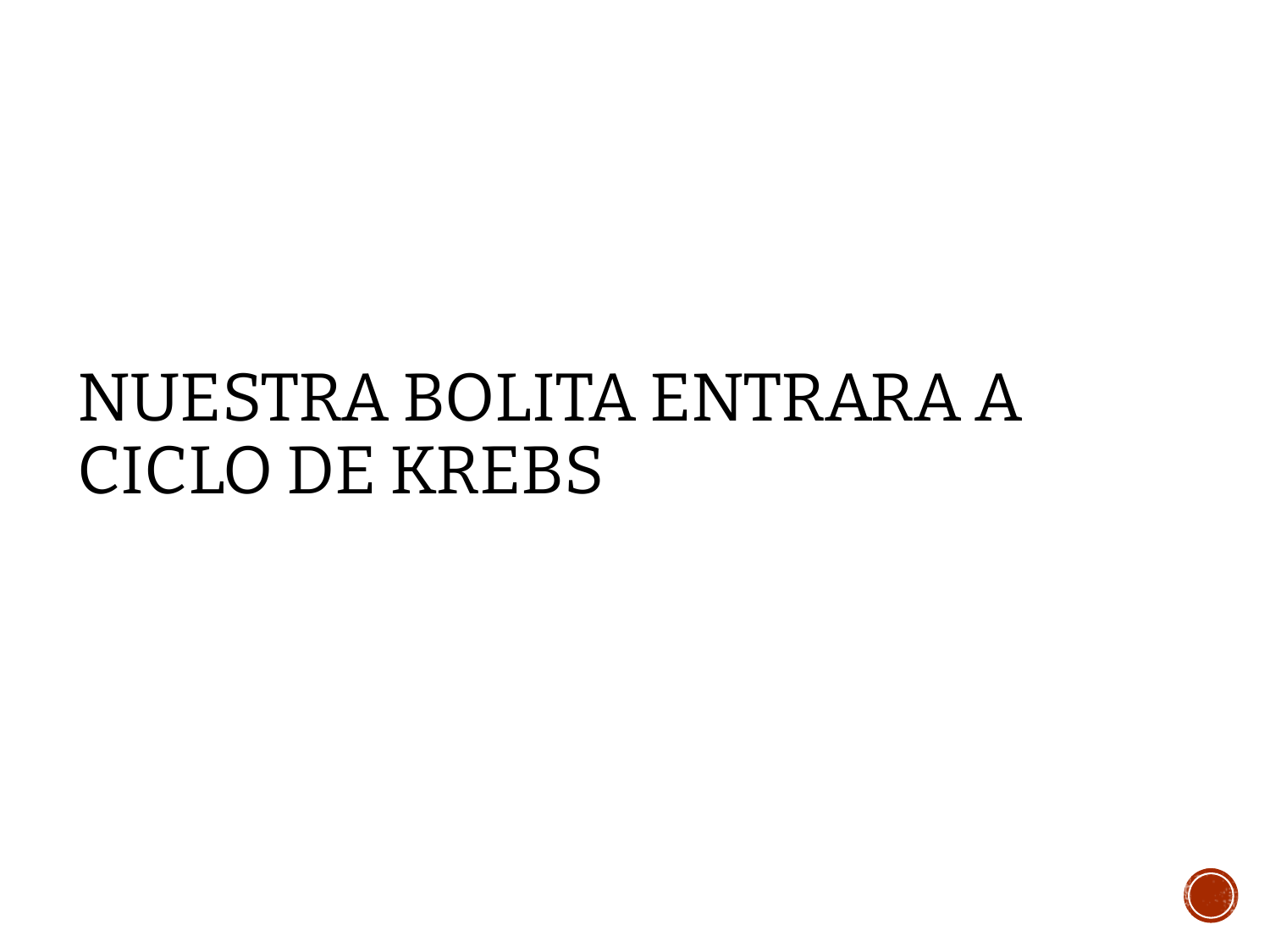

# Nuestra bolita entrara a ciclo de Krebs